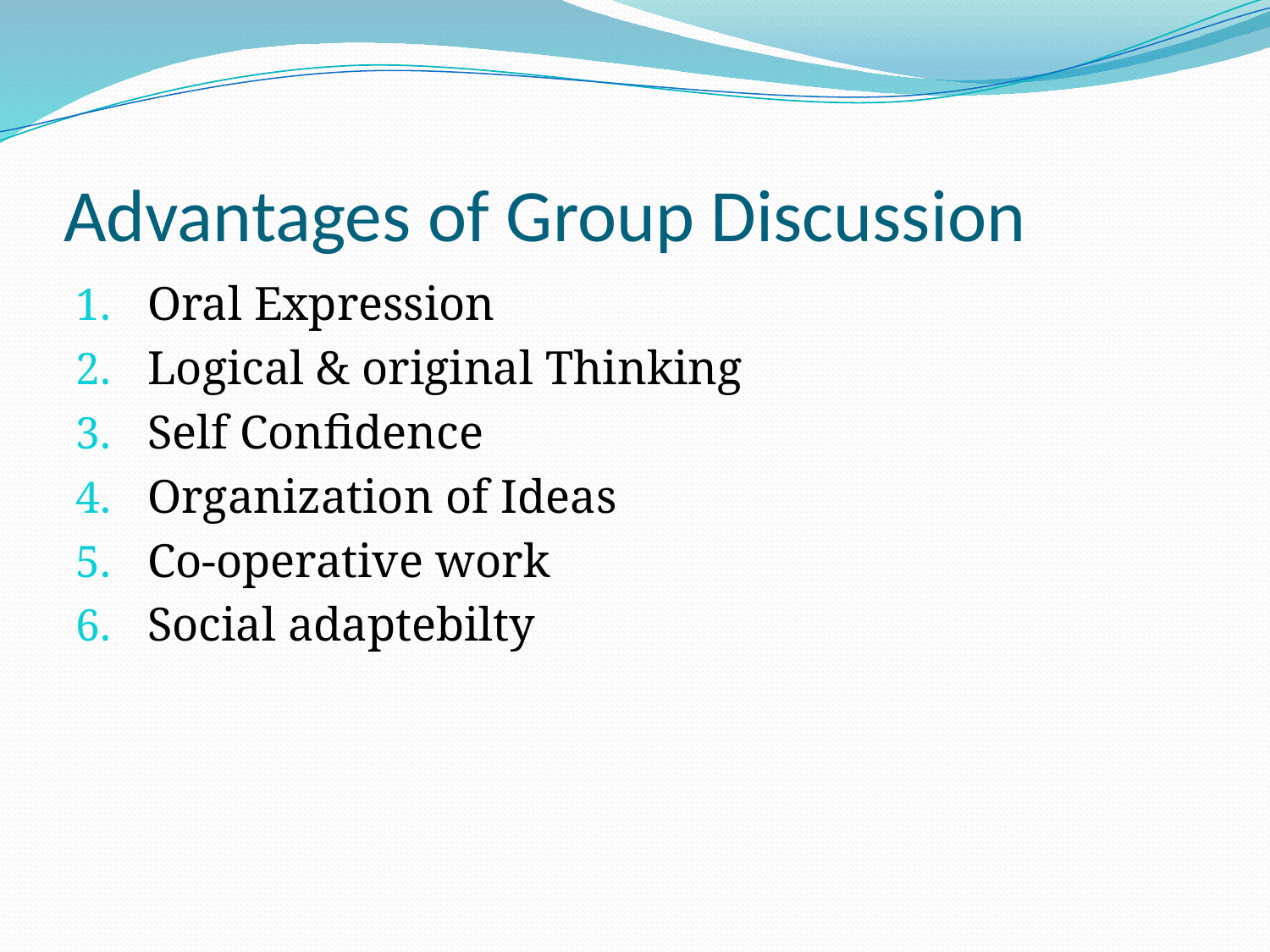

# Advantages of Group Discussion
Oral Expression
Logical & original Thinking
Self Confidence
Organization of Ideas
Co-operative work
Social adaptebilty